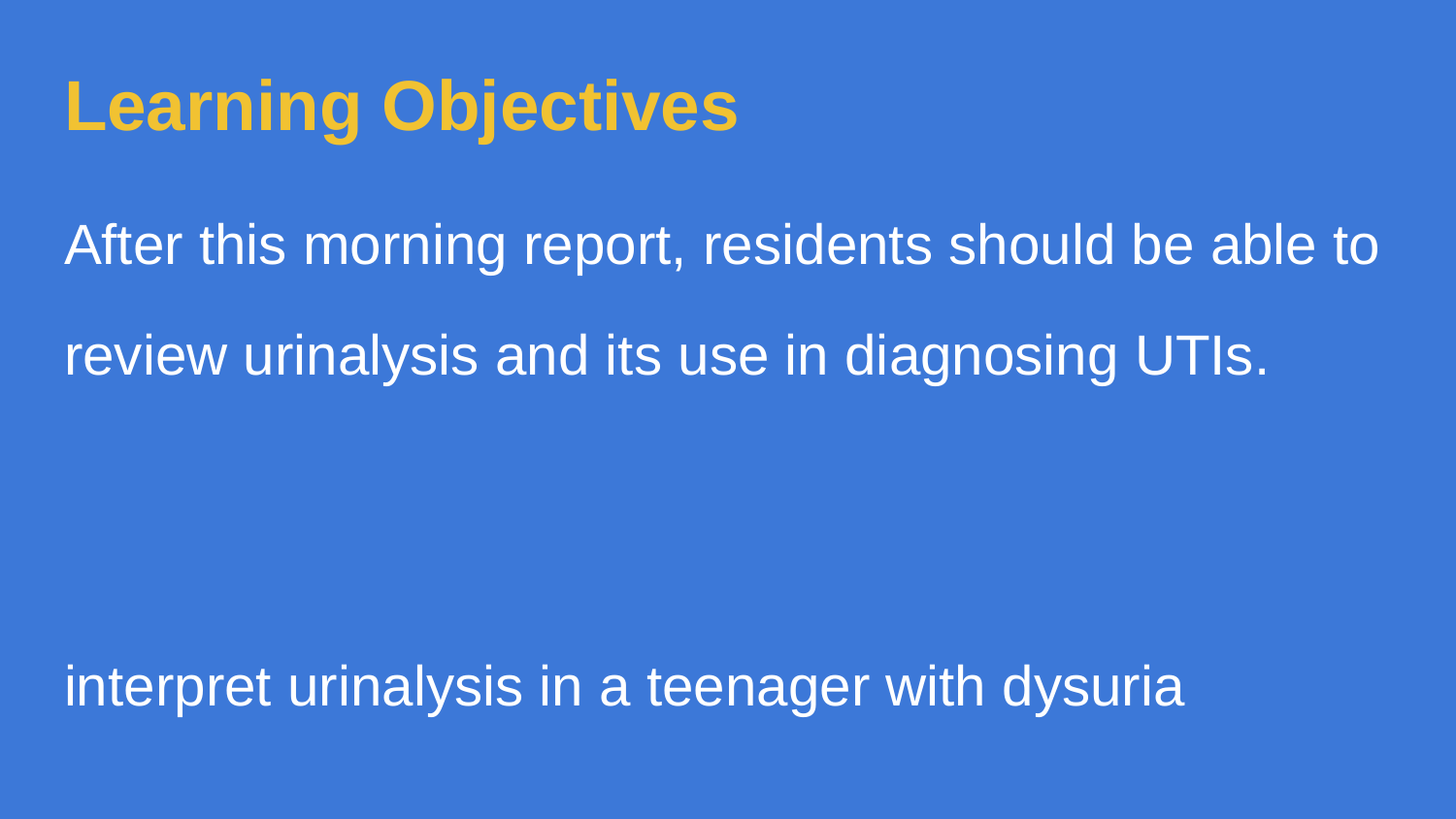

# Learning Objectives
After this morning report, residents should be able to
review urinalysis and its use in diagnosing UTIs.

interpret urinalysis in a teenager with dysuria